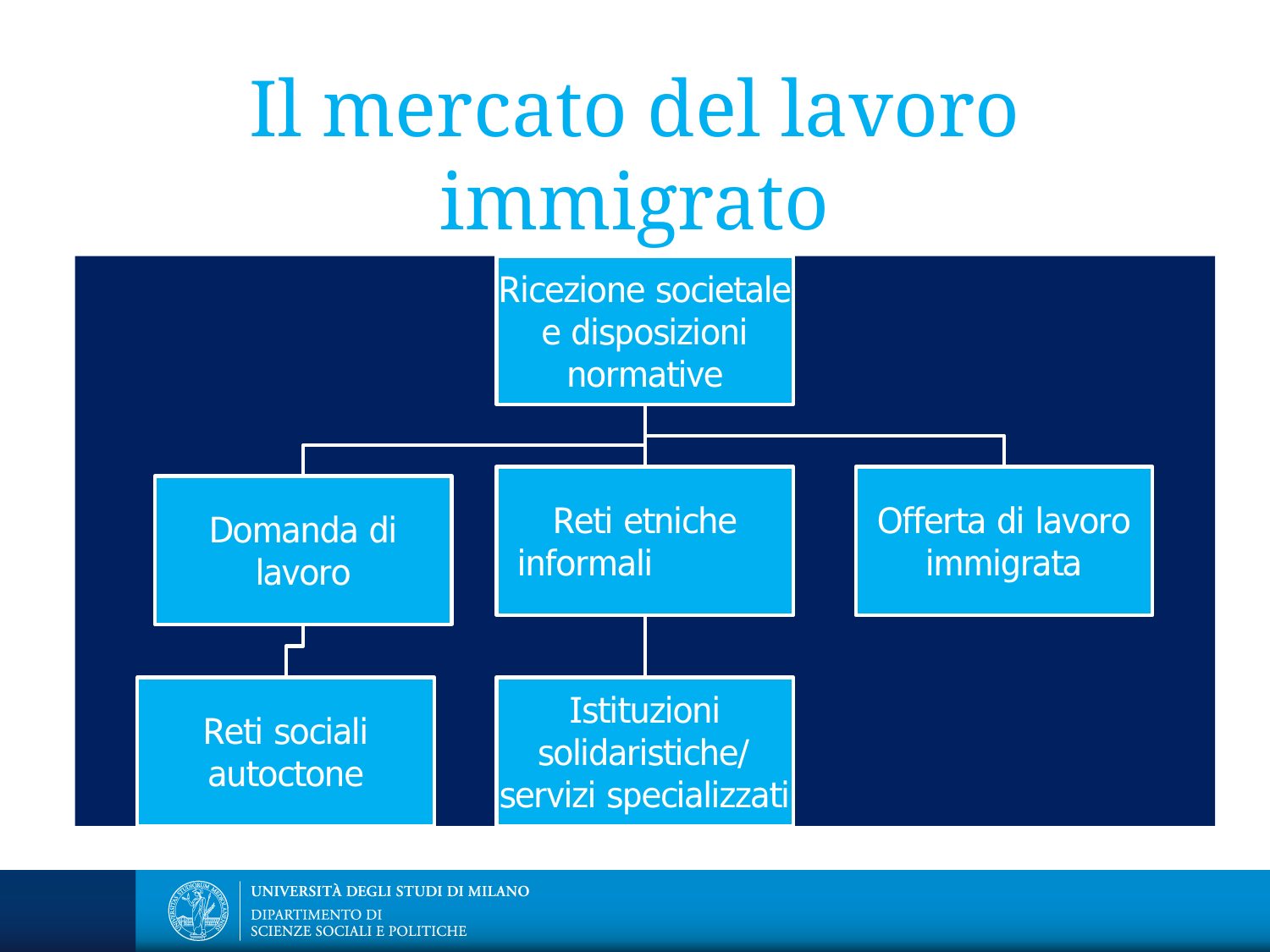

# Il mercato del lavoro immigrato
Ricezione societale e disposizioni normative
Domanda di lavoro
Reti sociali autoctone
Reti etniche informali
Istituzioni solidaristiche/ servizi specializzati
Offerta di lavoro immigrata